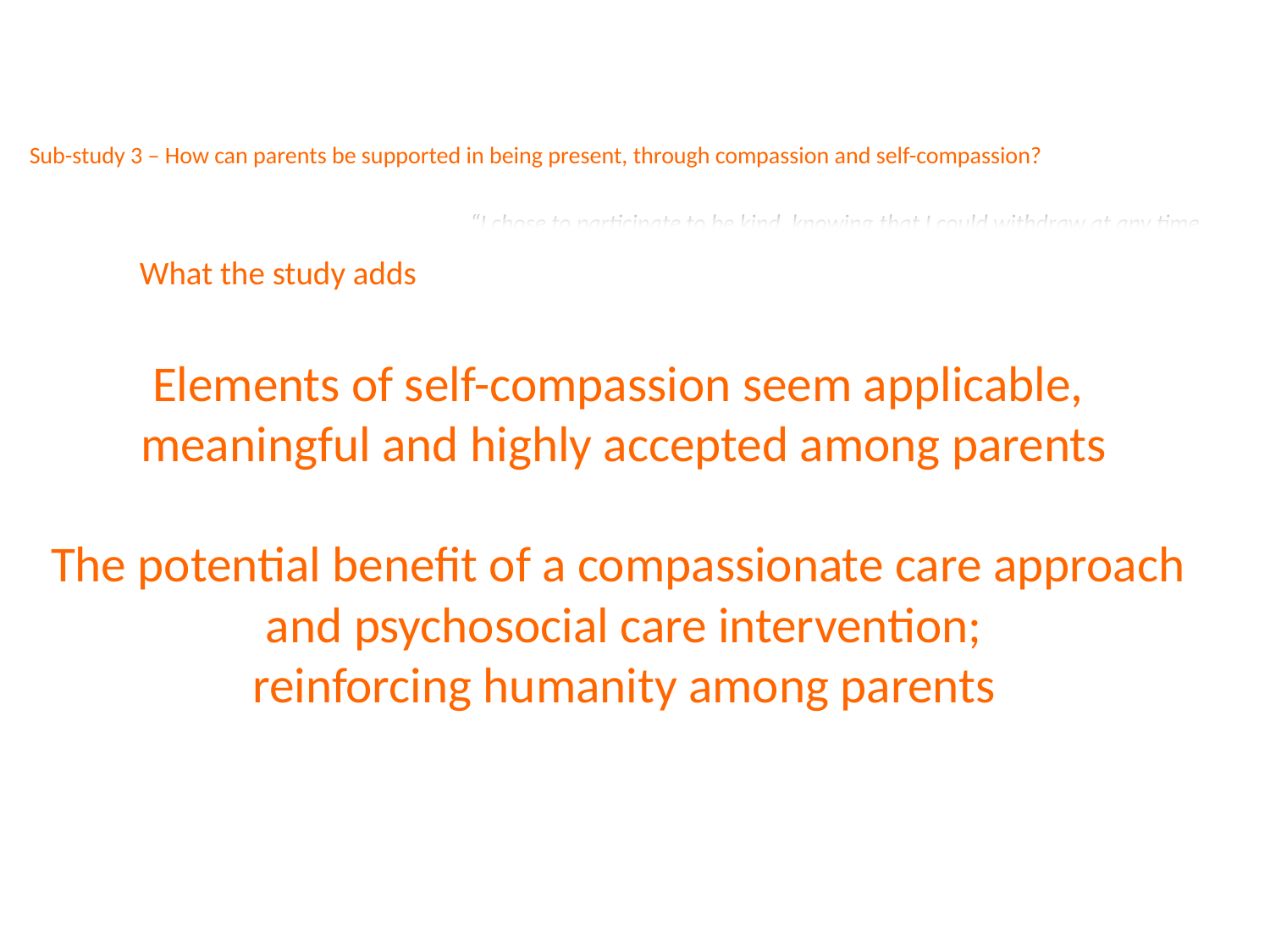

Sub-study 3 – How can parents be supported in being present, through compassion and self-compassion?

	What the study adds

Elements of self-compassion seem applicable,
meaningful and highly accepted among parents

The potential benefit of a compassionate care approach
and psychosocial care intervention;
reinforcing humanity among parents

“I chose to participate to be kind, knowing that I could withdraw at any time. Then I confronted these [pre-intervention self-compassion] questions, which made me somewhat “wake up”. Well, I knew that I was struggling, but I did not know that I was doing so badly (…) One does not have to feel that bad as a parent (…) I had to do something about it”.
							Parent#9
I have felt so much guilt in regard to feeling happiness or joy, while also knowing how important it [happiness and joy] is. It is like "Ah, am I really allowed to feel that this particular song is nice at a time when everything is just about to get beautiful because it is summer?" I mean; you are never happier than your least happy child is, right? The dialogue [with the facilitator] has made me a little wiser though, because this is what you [the researchers behind CPCI] want to help us [parents] with (…) to keep the good thoughts, gratitude, and happiness in small pieces along the process. In other words; to let us see the good that is also part of this; the closeness and the love, which has become much more obvious to me. I had to have these thoughts confirmed [by the facilitator] because I felt that I completely lost track [of life] at that time [during CPCI]”
								Parent#10
“Our language… words are so powerful because if we put words together properly, it gives us an explanation, which we, ourselves, understand. Then it is not important that others may or may not understand”
						Parent#1